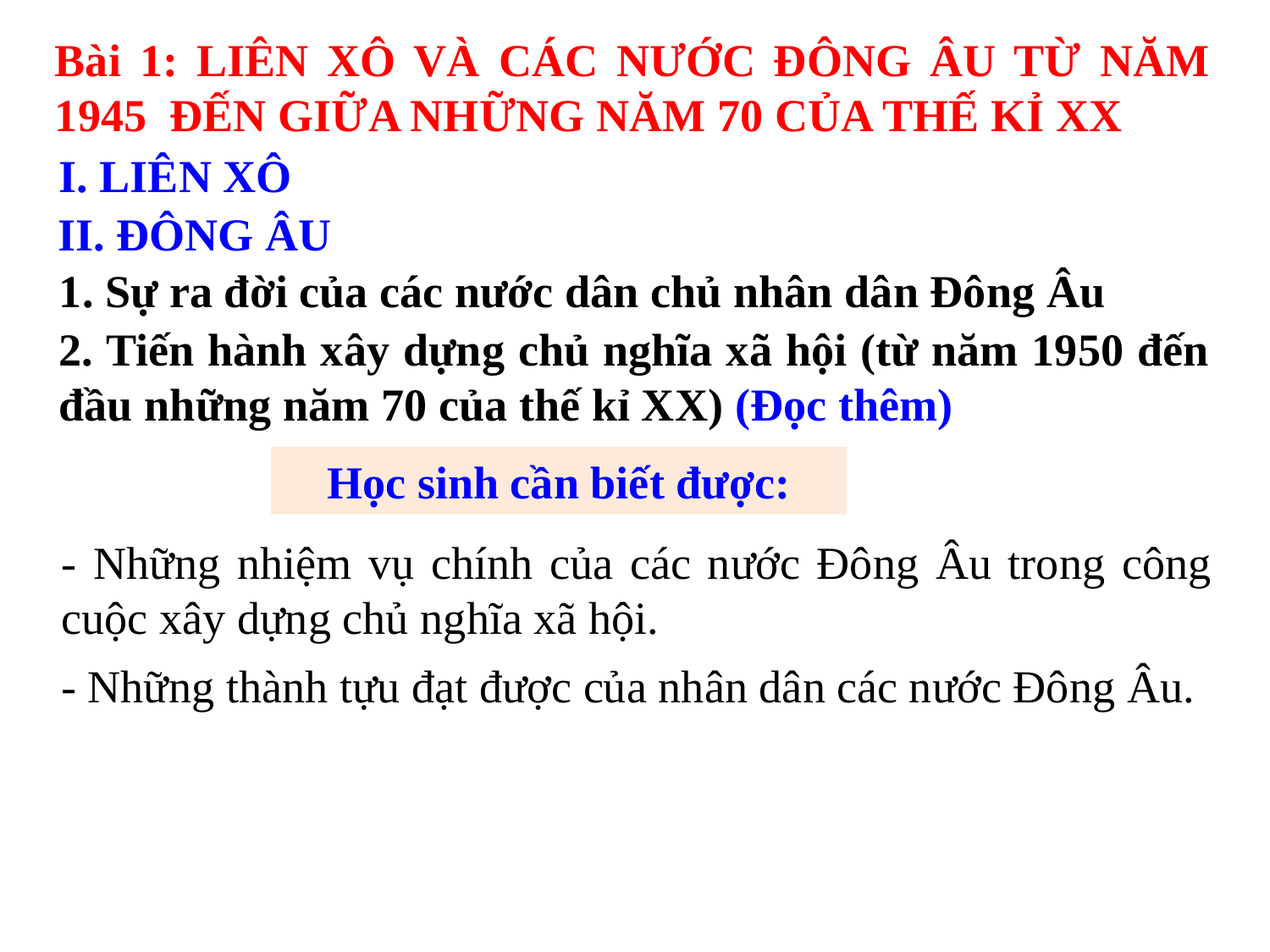

Bài 1: LIÊN XÔ VÀ CÁC NƯỚC ĐÔNG ÂU TỪ NĂM 1945  ĐẾN GIỮA NHỮNG NĂM 70 CỦA THẾ KỈ XX
I. LIÊN XÔ
II. ĐÔNG ÂU
1. Sự ra đời của các nước dân chủ nhân dân Đông Âu
2. Tiến hành xây dựng chủ nghĩa xã hội (từ năm 1950 đến đầu những năm 70 của thế kỉ XX) (Đọc thêm)
Học sinh cần biết được:
- Những nhiệm vụ chính của các nước Đông Âu trong công cuộc xây dựng chủ nghĩa xã hội.
- Những thành tựu đạt được của nhân dân các nước Đông Âu.